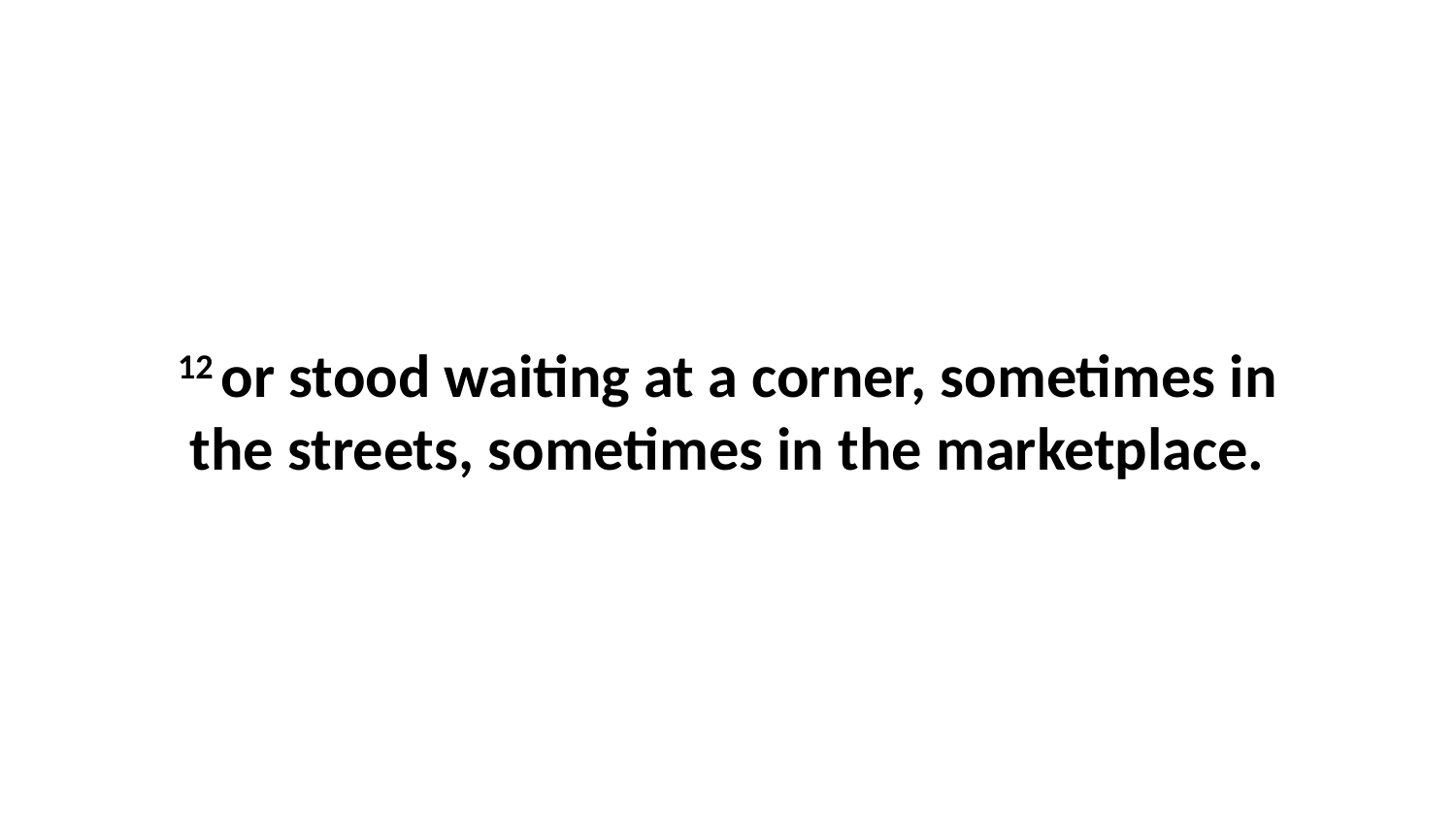

12 or stood waiting at a corner, sometimes in the streets, sometimes in the marketplace.